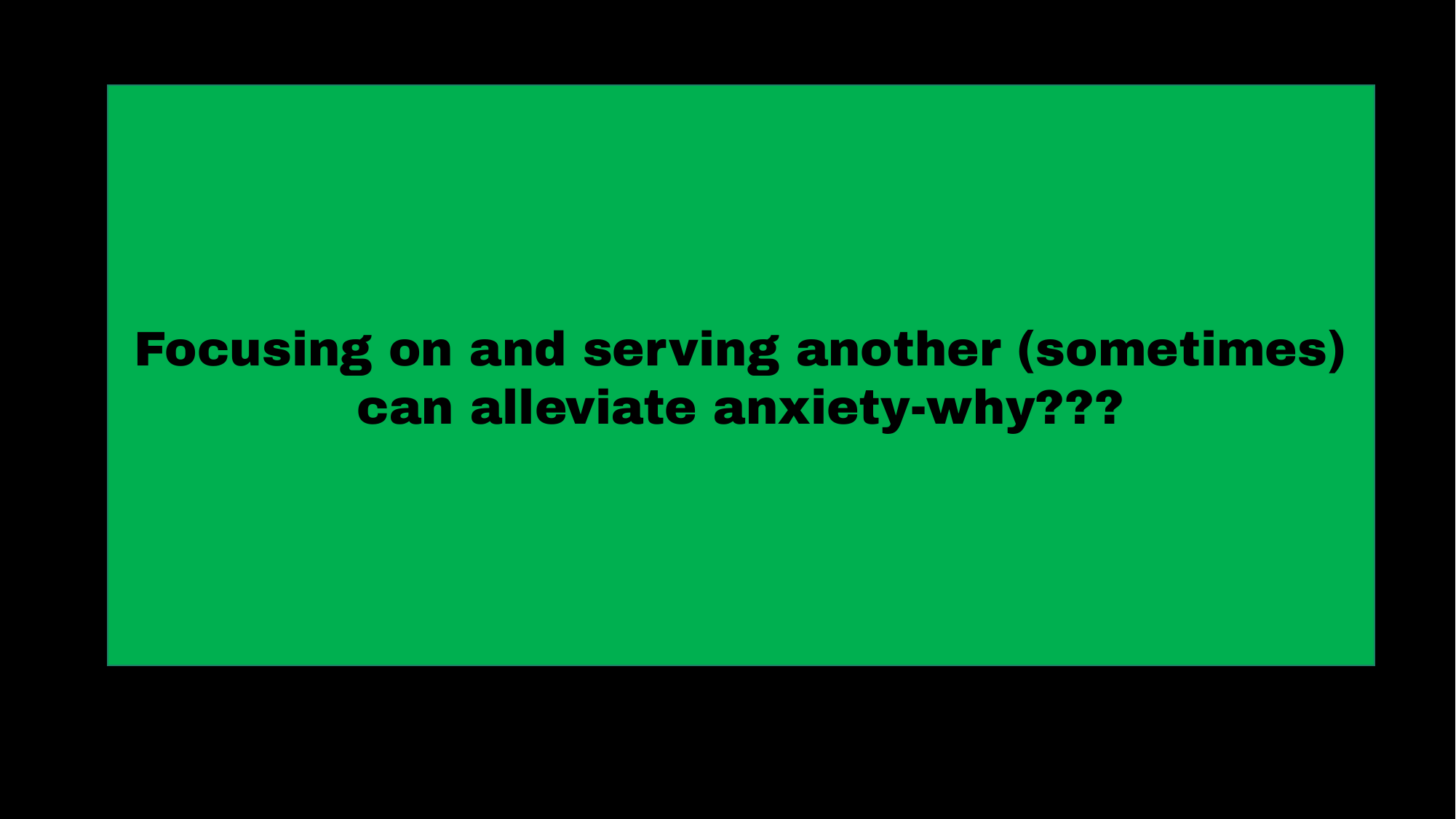

Focusing on and serving another (sometimes) can alleviate anxiety-why???
ADDITIONAL THOUGHTS….
ANXIETY THRIVES IN ISOLATION
WE NEED EACH OTHER-FIRST STEP BEING HONEST WITH A FRIEND?
ABSENCE OF FORGIVENESS=LACK OF PEACE
PRACTICE THANKFULNESS-(JP MORELAND)